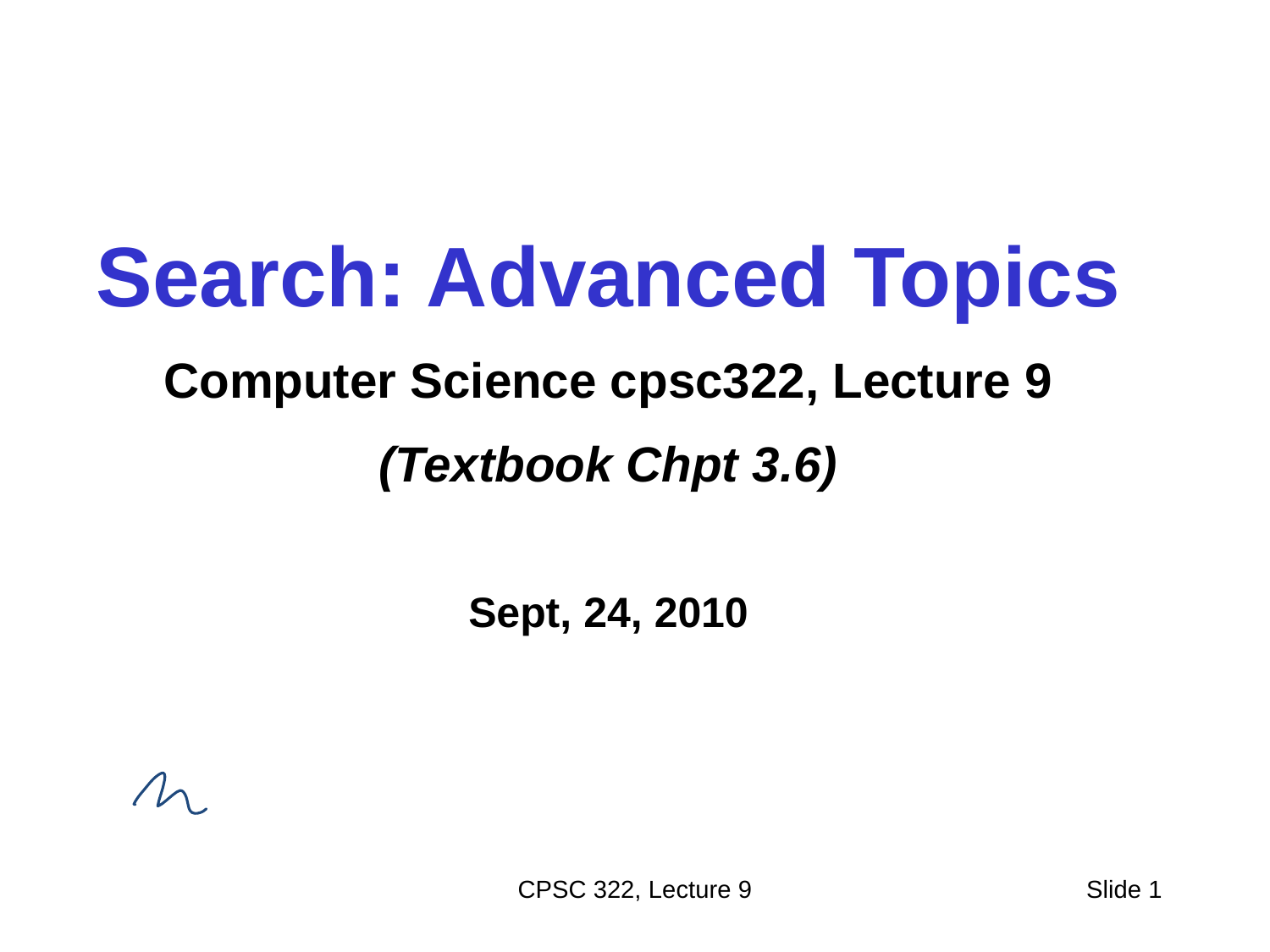

Search: Advanced Topics
Computer Science cpsc322, Lecture 9
(Textbook Chpt 3.6)

Sept, 24, 2010
CPSC 322, Lecture 9
Slide 1